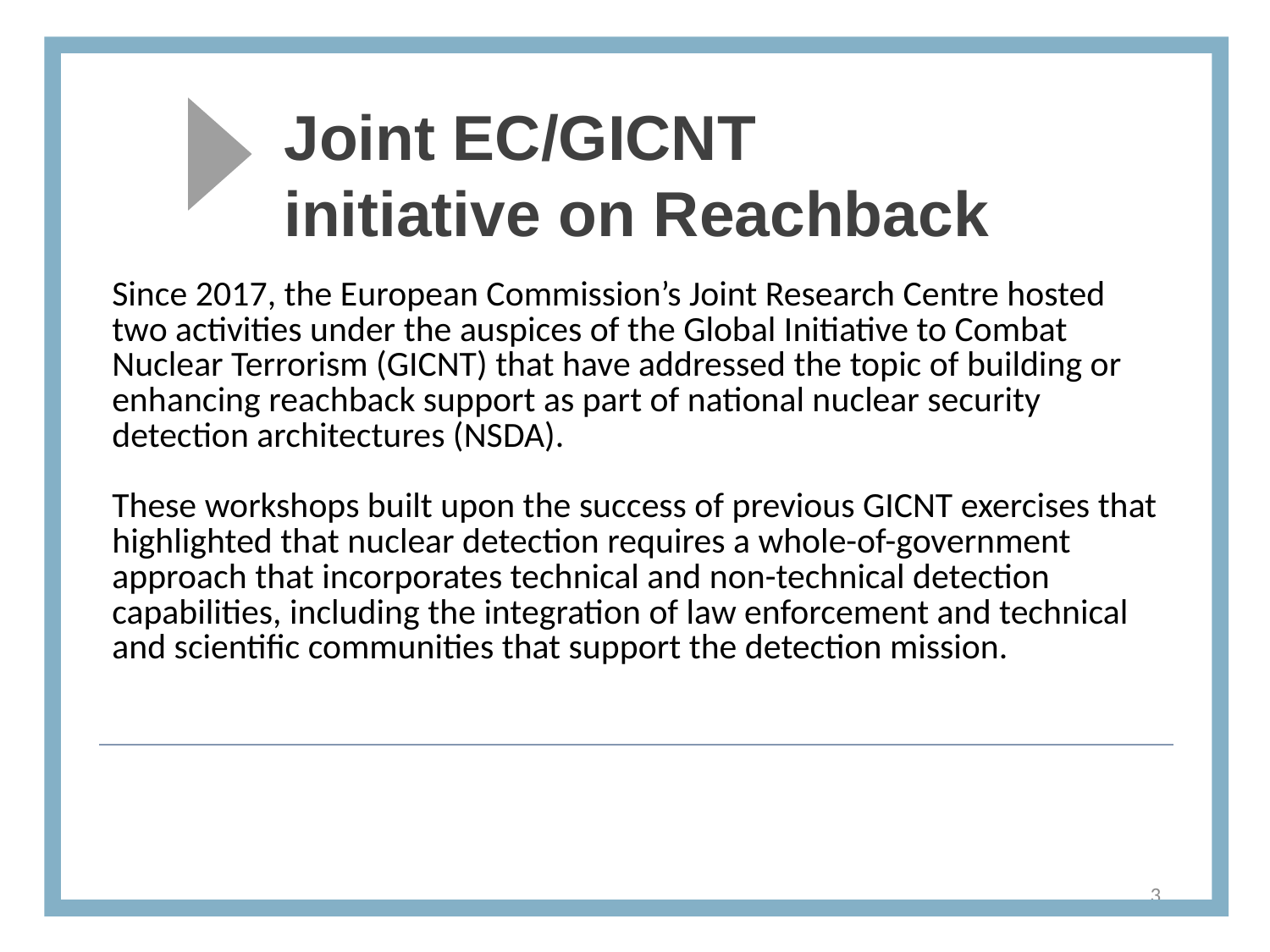

Joint EC/GICNT
initiative on Reachback

| Since 2017, the European Commission’s Joint Research Centre hosted two activities under the auspices of the Global Initiative to Combat Nuclear Terrorism (GICNT) that have addressed the topic of building or enhancing reachback support as part of national nuclear security detection architectures (NSDA). These workshops built upon the success of previous GICNT exercises that highlighted that nuclear detection requires a whole-of-government approach that incorporates technical and non-technical detection capabilities, including the integration of law enforcement and technical and scientific communities that support the detection mission. |
| --- |
3